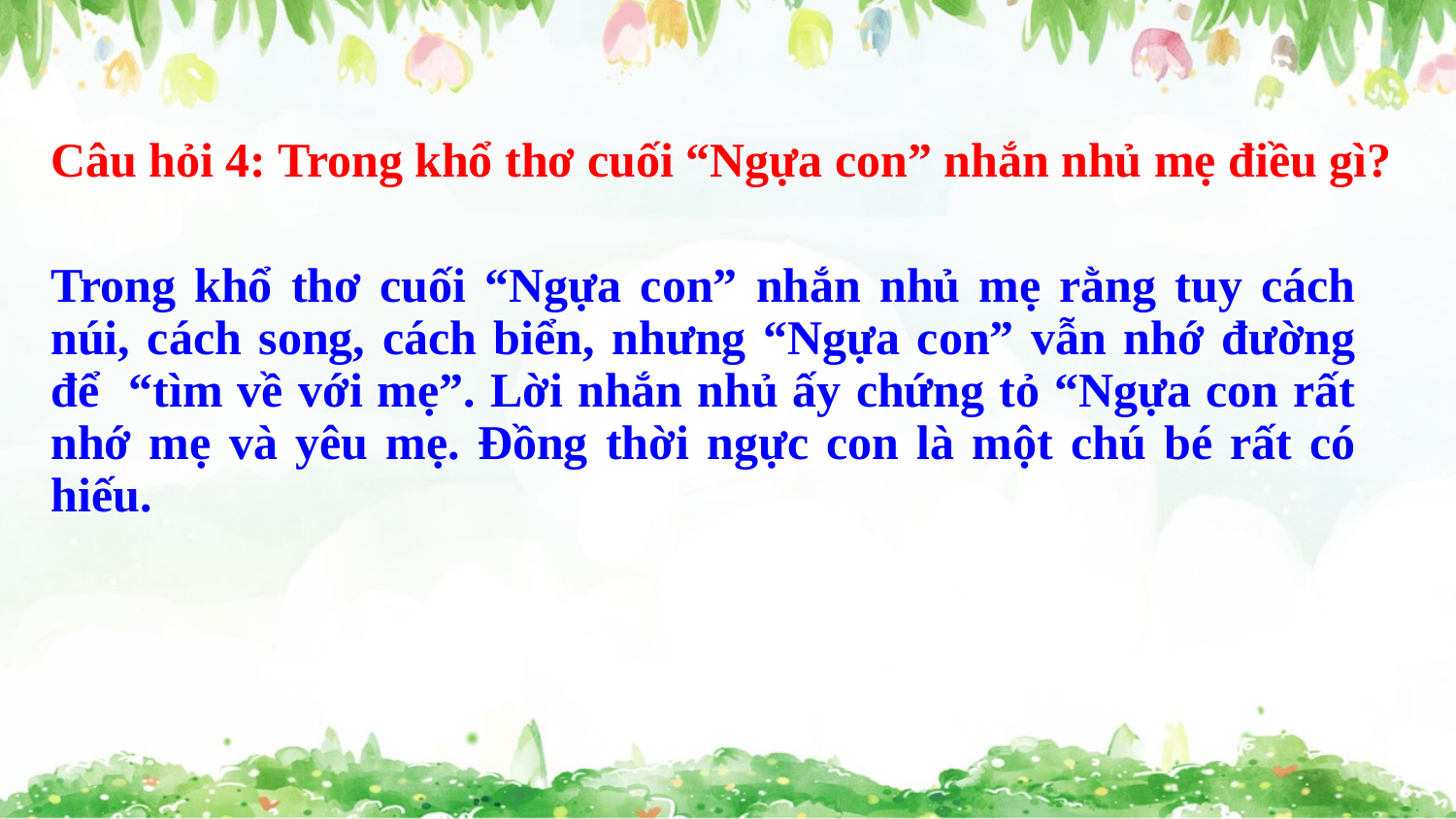

# Câu hỏi 4: Trong khổ thơ cuối “Ngựa con” nhắn nhủ mẹ điều gì?
Trong khổ thơ cuối “Ngựa con” nhắn nhủ mẹ rằng tuy cách núi, cách song, cách biển, nhưng “Ngựa con” vẫn nhớ đường để  “tìm về với mẹ”. Lời nhắn nhủ ấy chứng tỏ “Ngựa con rất nhớ mẹ và yêu mẹ. Đồng thời ngực con là một chú bé rất có hiếu.